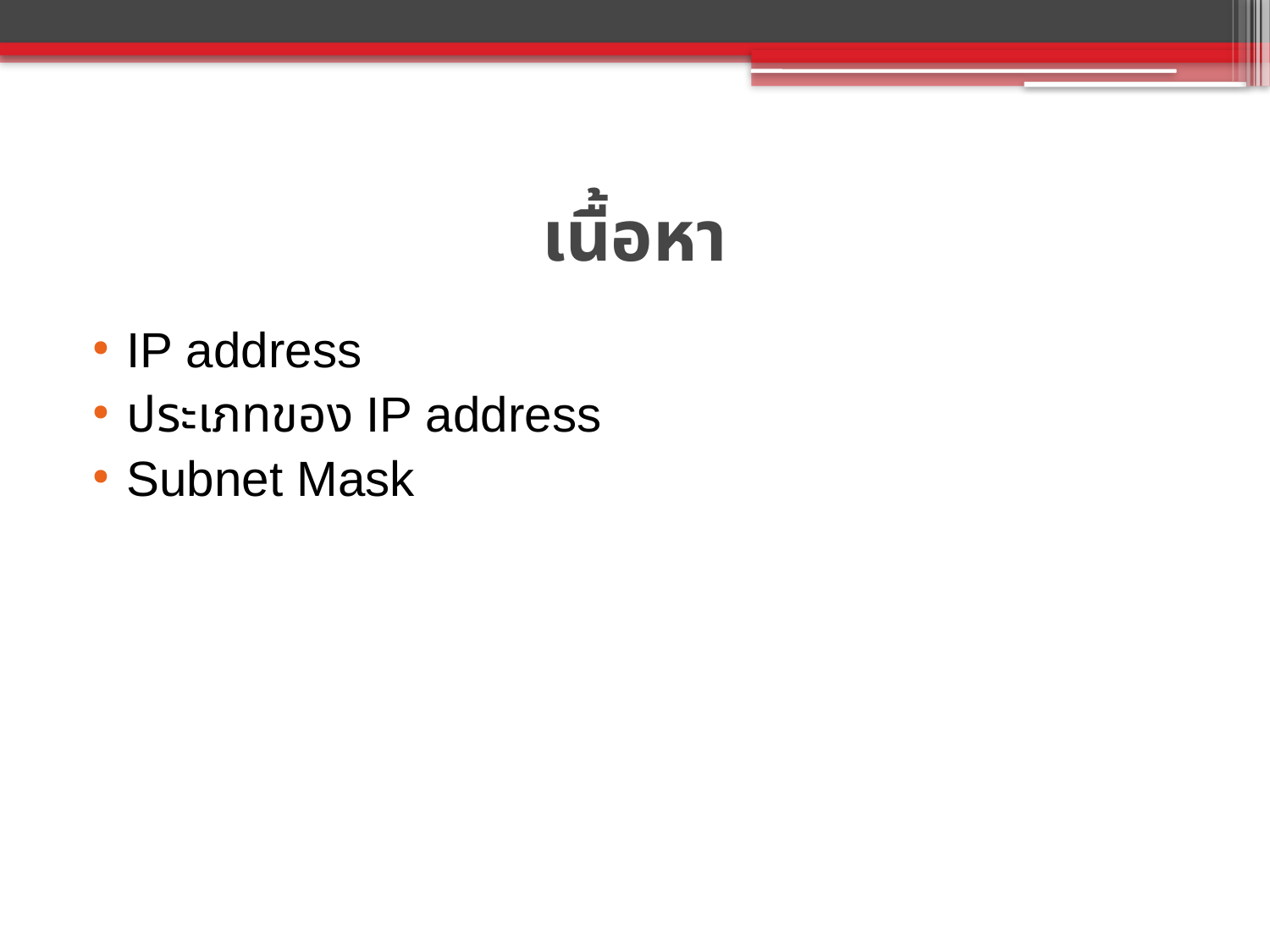

# เนื้อหา
IP address
ประเภทของ IP address
Subnet Mask